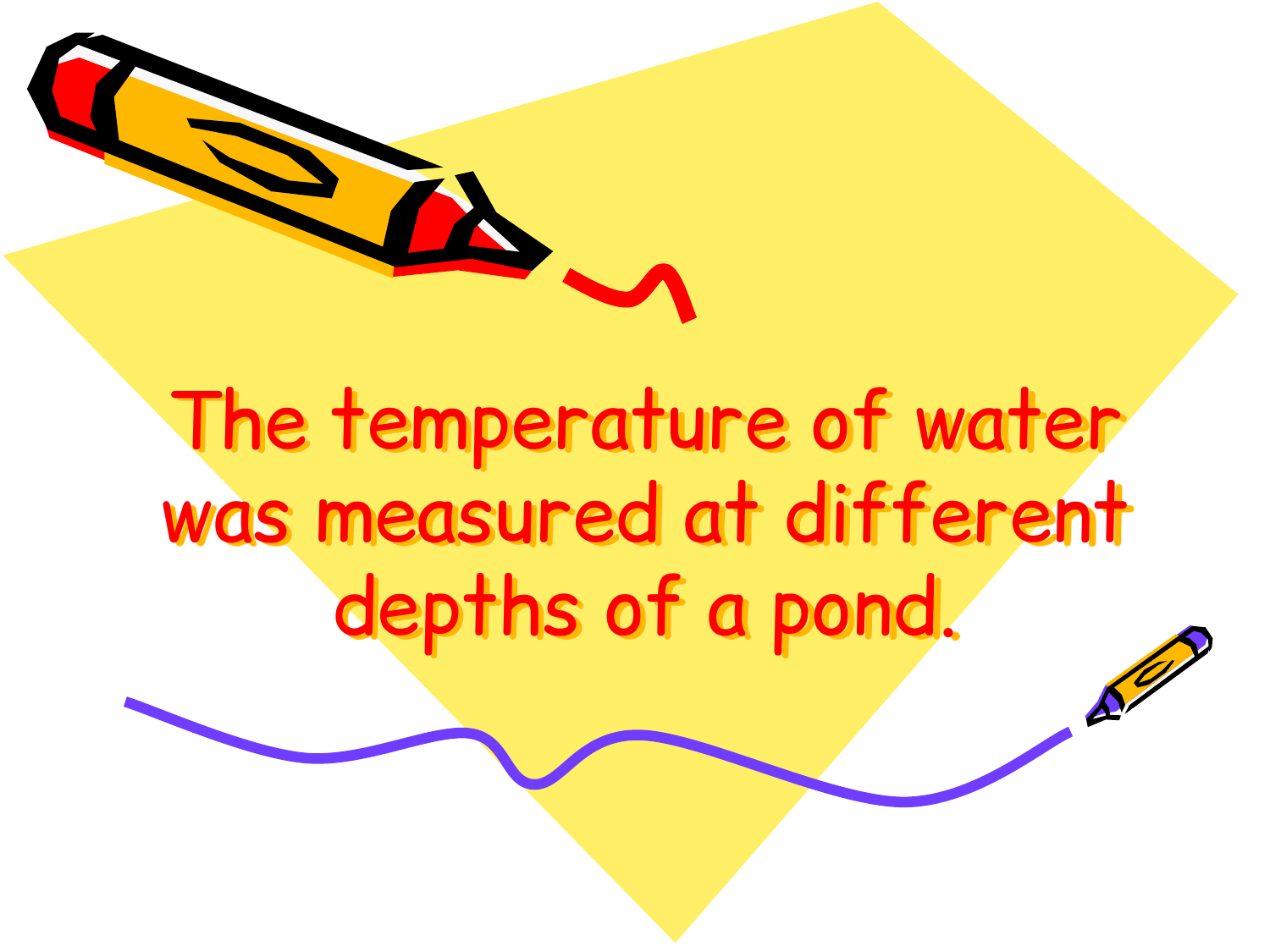

# The temperature of water was measured at different depths of a pond.